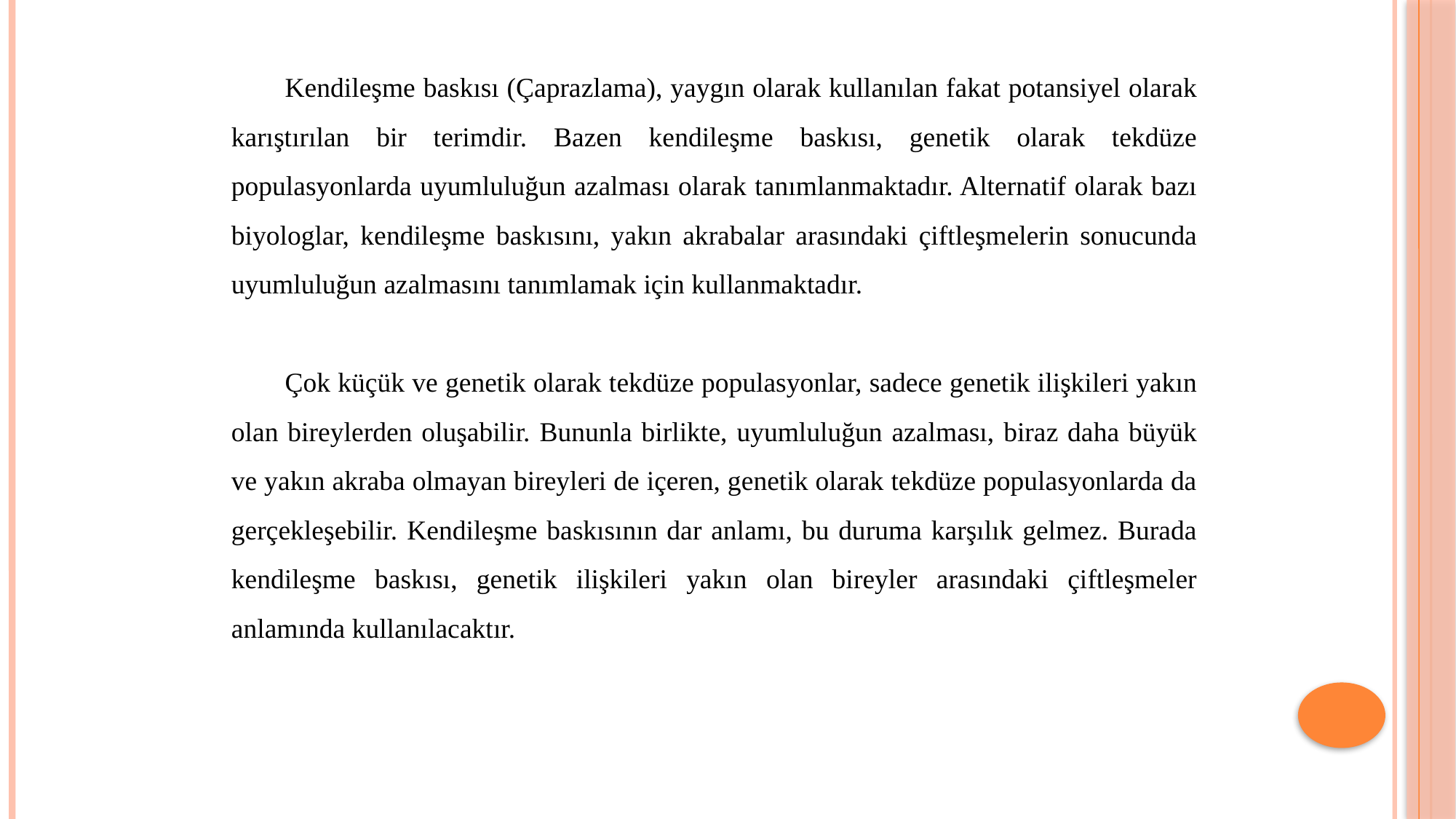

Kendileşme baskısı (Çaprazlama), yaygın olarak kullanılan fakat potansiyel olarak karıştırılan bir terimdir. Bazen kendileşme baskısı, genetik olarak tekdüze populasyonlarda uyumluluğun azalması olarak tanımlanmaktadır. Alternatif olarak bazı biyologlar, kendileşme baskısını, yakın akrabalar arasındaki çiftleşmelerin sonucunda uyumluluğun azalmasını tanımlamak için kullanmaktadır.

Çok küçük ve genetik olarak tekdüze populasyonlar, sadece genetik ilişkileri yakın olan bireylerden oluşabilir. Bununla birlikte, uyumluluğun azalması, biraz daha büyük ve yakın akraba olmayan bireyleri de içeren, genetik olarak tekdüze populasyonlarda da gerçekleşebilir. Kendileşme baskısının dar anlamı, bu duruma karşılık gelmez. Burada kendileşme baskısı, genetik ilişkileri yakın olan bireyler arasındaki çiftleşmeler anlamında kullanılacaktır.